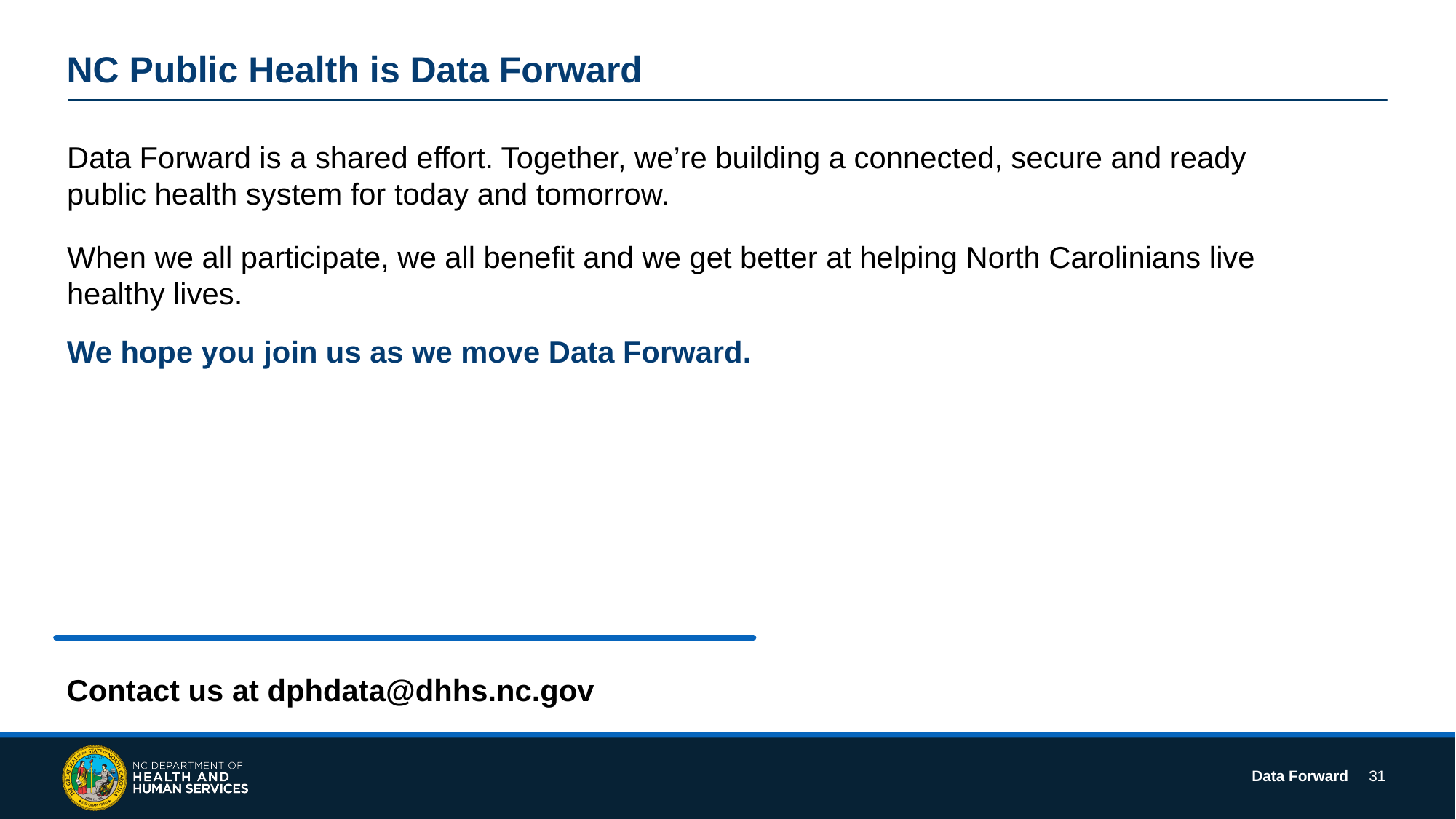

# NC Public Health is Data Forward
Data Forward is a shared effort. Together, we’re building a connected, secure and ready public health system for today and tomorrow.
When we all participate, we all benefit and we get better at helping North Carolinians live healthy lives.
We hope you join us as we move Data Forward.
Contact us at dphdata@dhhs.nc.gov